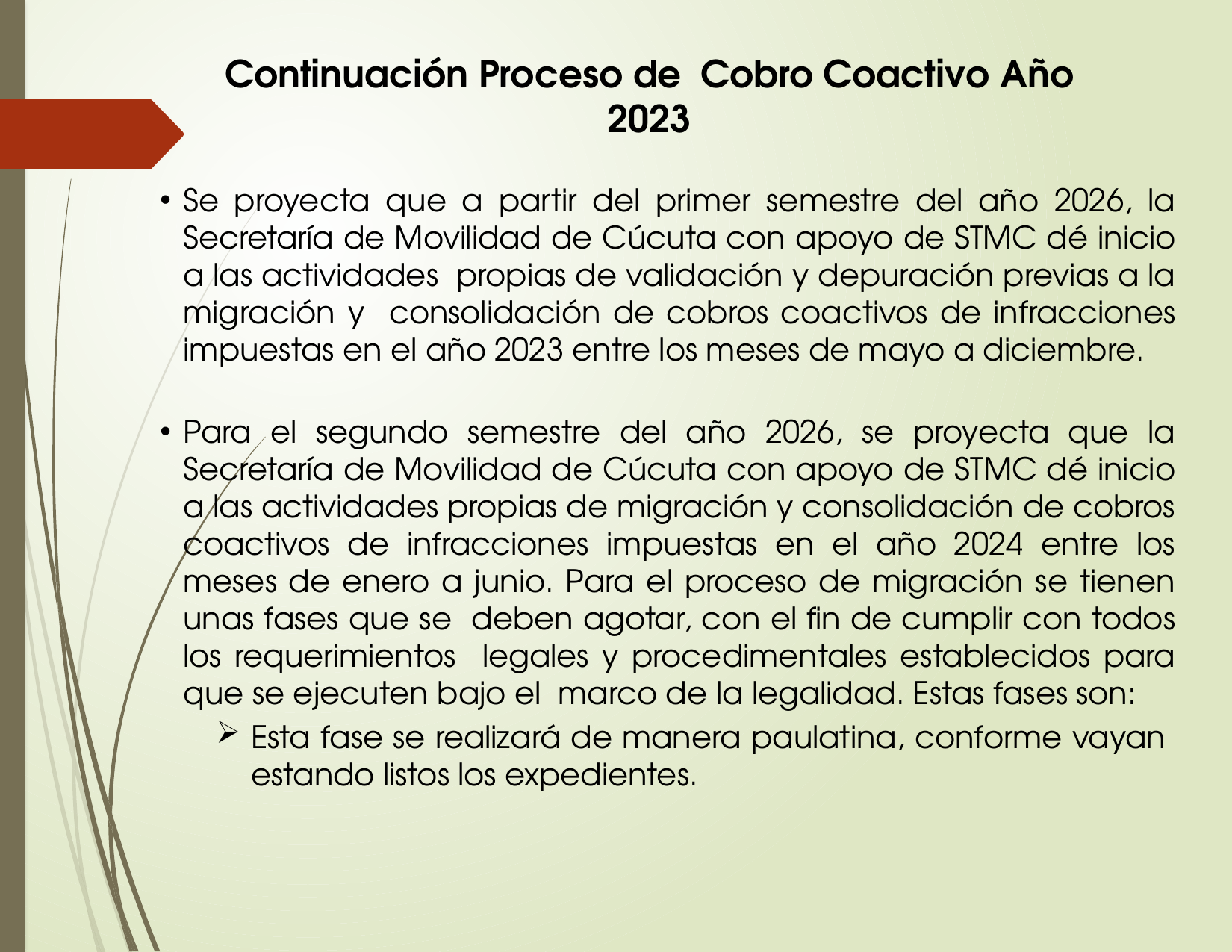

Continuación Proceso de  Cobro Coactivo Año 2023

Se proyecta que a partir del primer semestre del año 2026, la Secretaría de Movilidad de Cúcuta con apoyo de STMC dé inicio a las actividades  propias de validación y depuración previas a la migración y  consolidación de cobros coactivos de infracciones impuestas en el año 2023 entre los meses de mayo a diciembre.

Para el segundo semestre del año 2026, se proyecta que la Secretaría de Movilidad de Cúcuta con apoyo de STMC dé inicio a las actividades propias de migración y consolidación de cobros coactivos de infracciones impuestas en el año 2024 entre los meses de enero a junio. Para el proceso de migración se tienen unas fases que se  deben agotar, con el fin de cumplir con todos los requerimientos  legales y procedimentales establecidos para que se ejecuten bajo el  marco de la legalidad. Estas fases son:
Esta fase se realizará de manera paulatina, conforme vayan estando listos los expedientes.